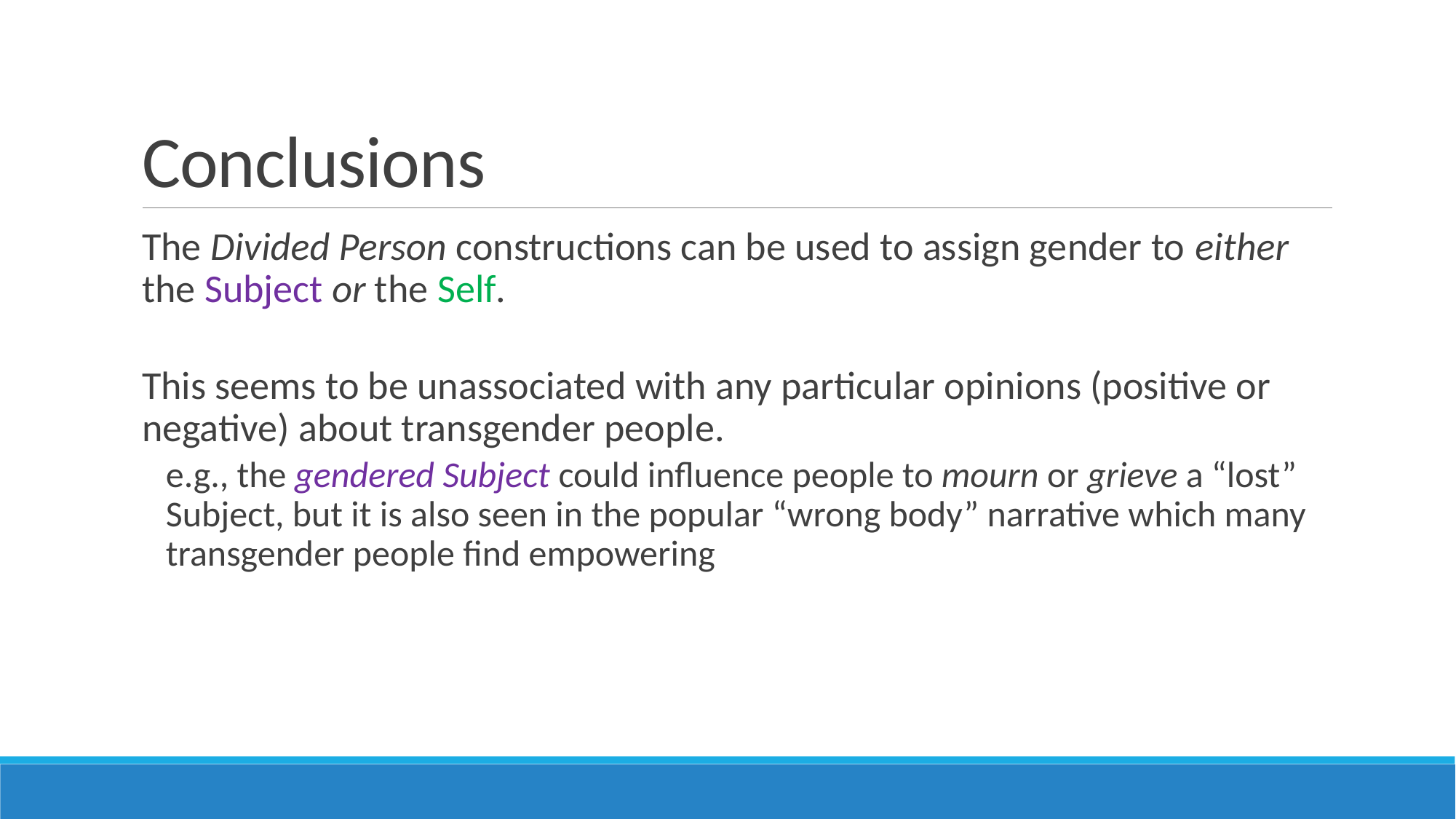

# Conclusions
The Divided Person constructions can be used to assign gender to either the Subject or the Self.

This seems to be unassociated with any particular opinions (positive or negative) about transgender people.
e.g., the gendered Subject could influence people to mourn or grieve a “lost” Subject, but it is also seen in the popular “wrong body” narrative which many transgender people find empowering